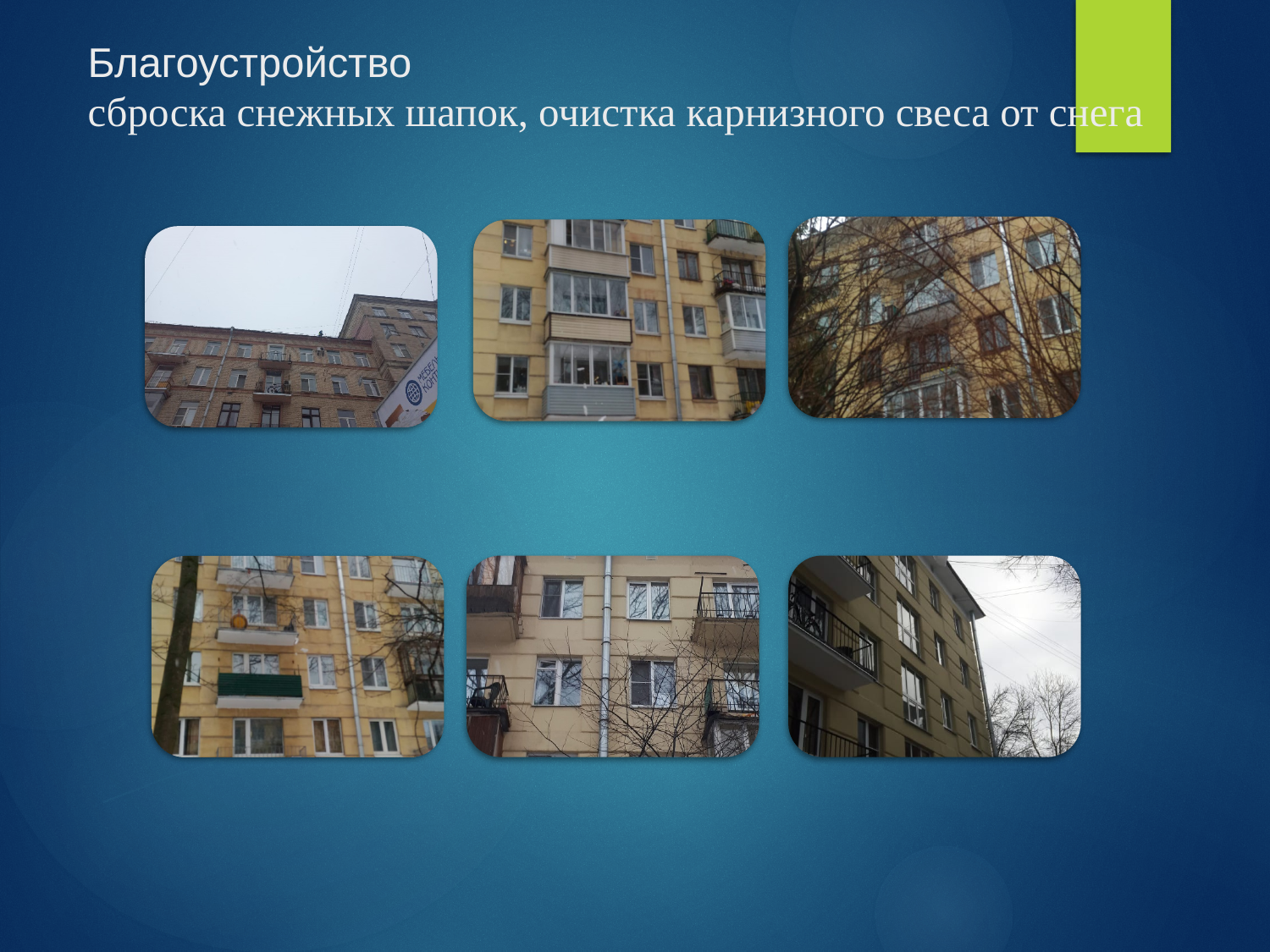

# Благоустройство сброска снежных шапок, очистка карнизного свеса от снега